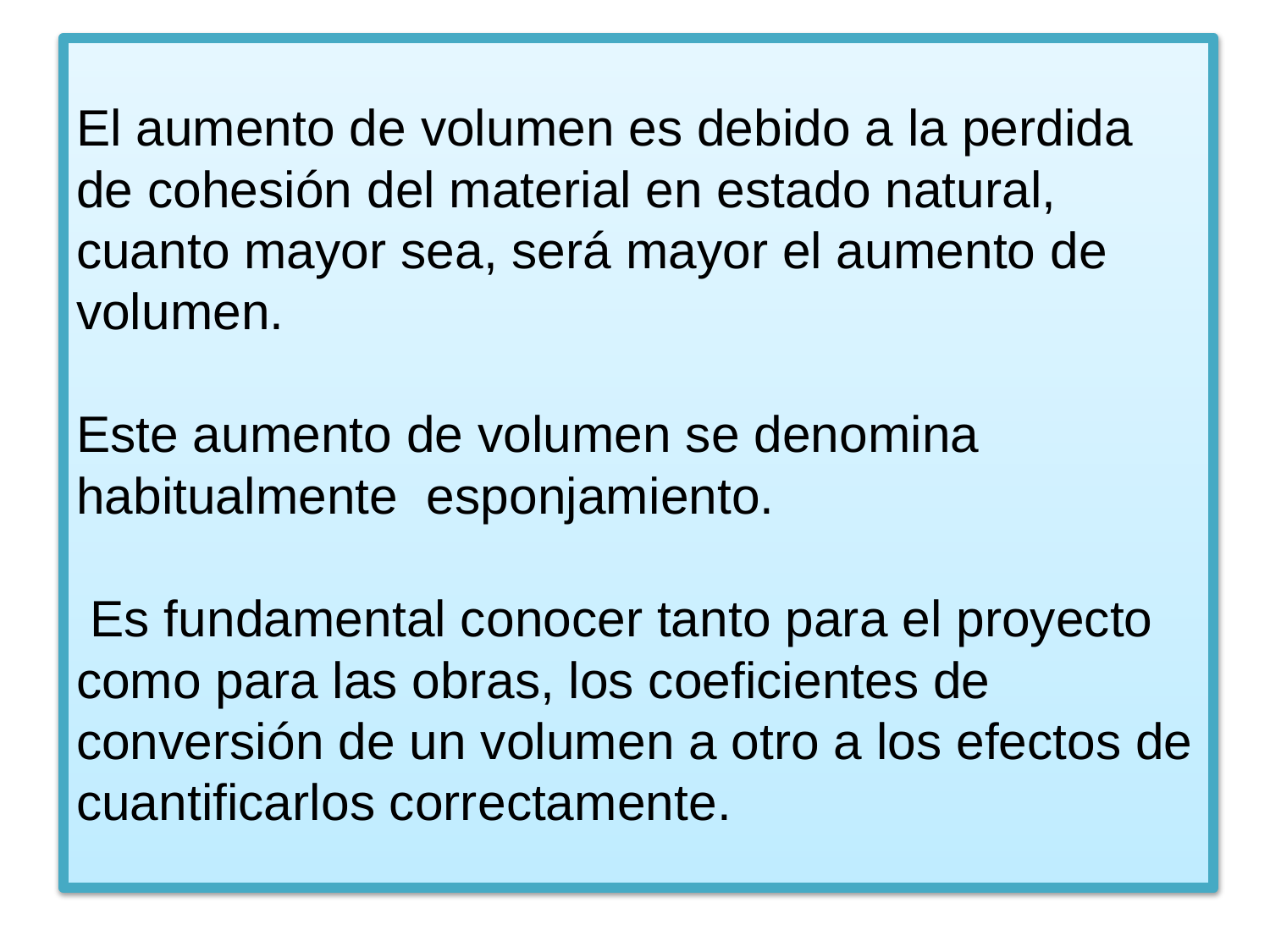

# El aumento de volumen es debido a la perdida de cohesión del material en estado natural, cuanto mayor sea, será mayor el aumento de volumen. Este aumento de volumen se denomina habitualmente  esponjamiento. Es fundamental conocer tanto para el proyecto como para las obras, los coeficientes de conversión de un volumen a otro a los efectos de cuantificarlos correctamente.